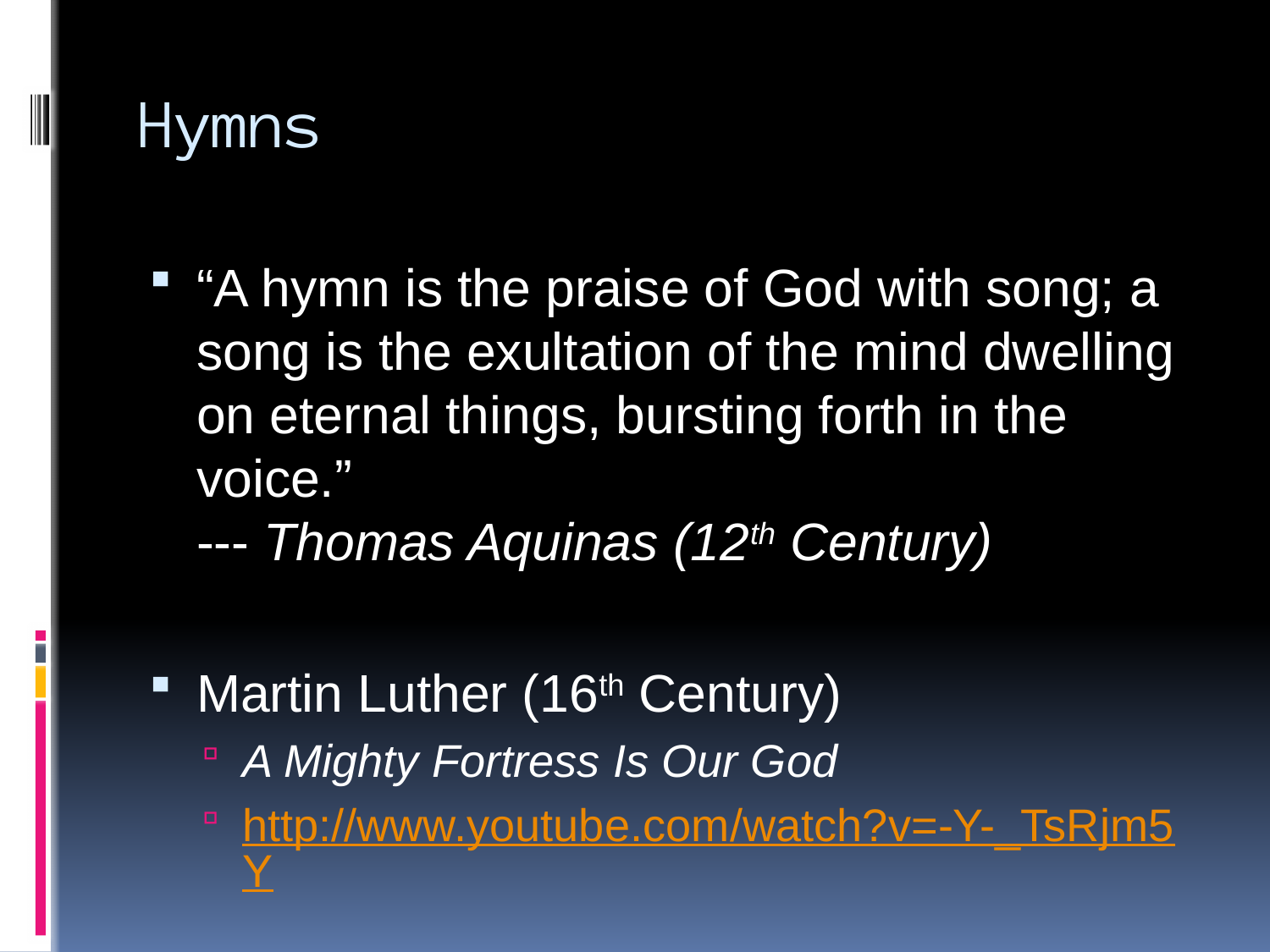

# Hymns
“A hymn is the praise of God with song; a song is the exultation of the mind dwelling on eternal things, bursting forth in the voice.”
--- Thomas Aquinas (12th Century)

Martin Luther (16th Century)
A Mighty Fortress Is Our God
http://www.youtube.com/watch?v=-Y-_TsRjm5Y